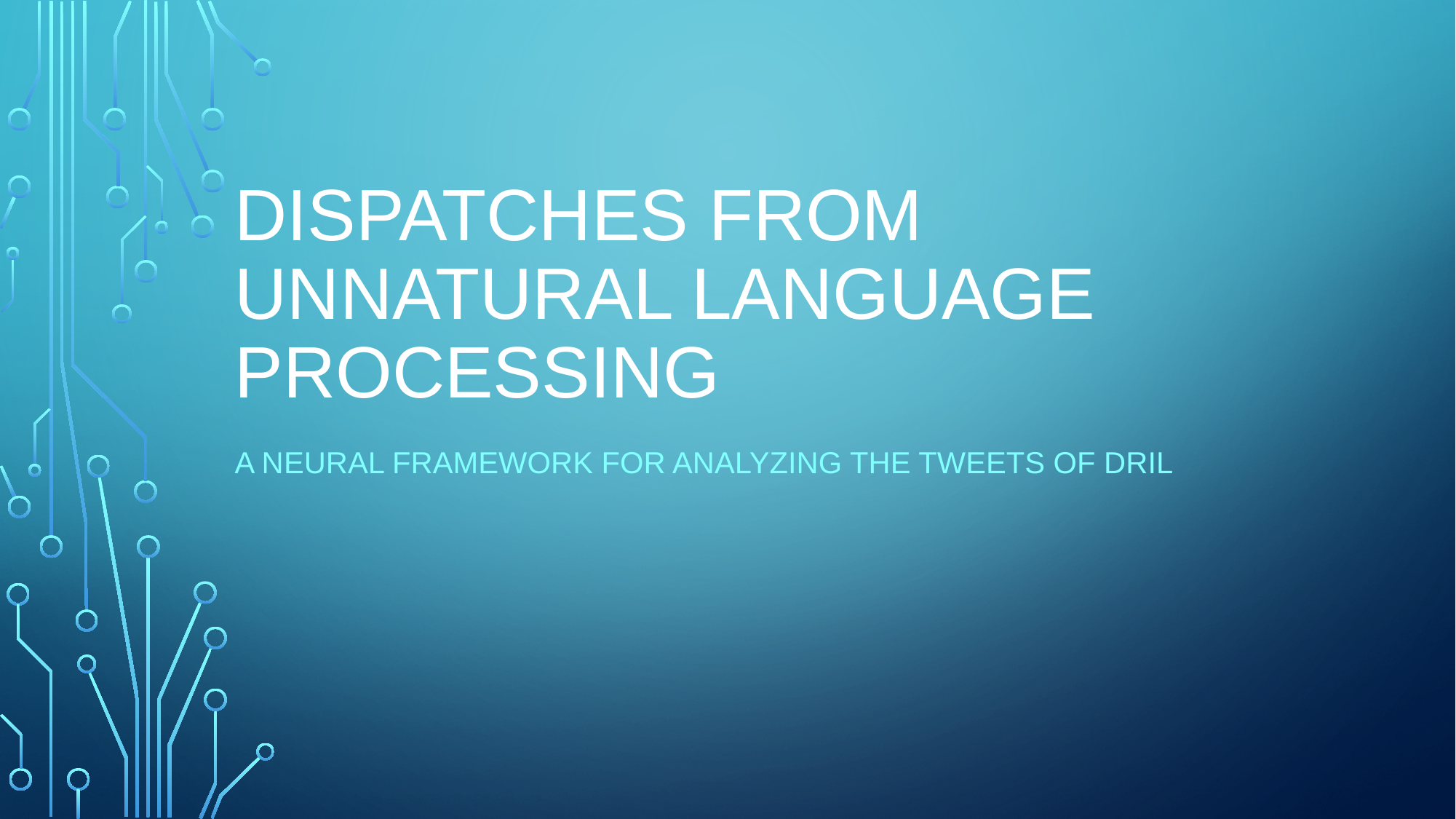

# Dispatches from Unnatural Language Processing
A Neural Framework for Analyzing the Tweets of dril